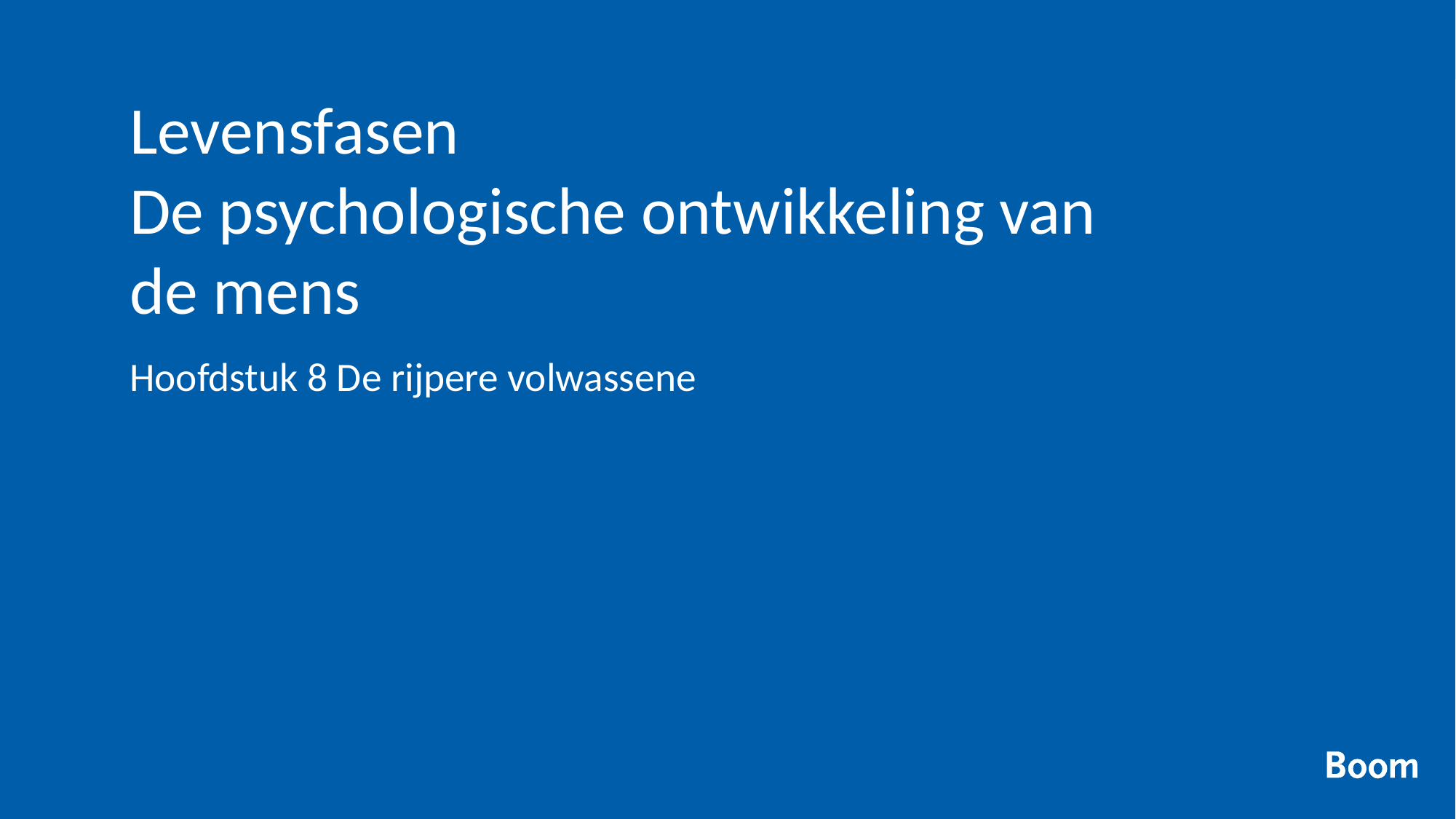

# Levensfasen De psychologische ontwikkeling van de mens
Hoofdstuk 8 De rijpere volwassene